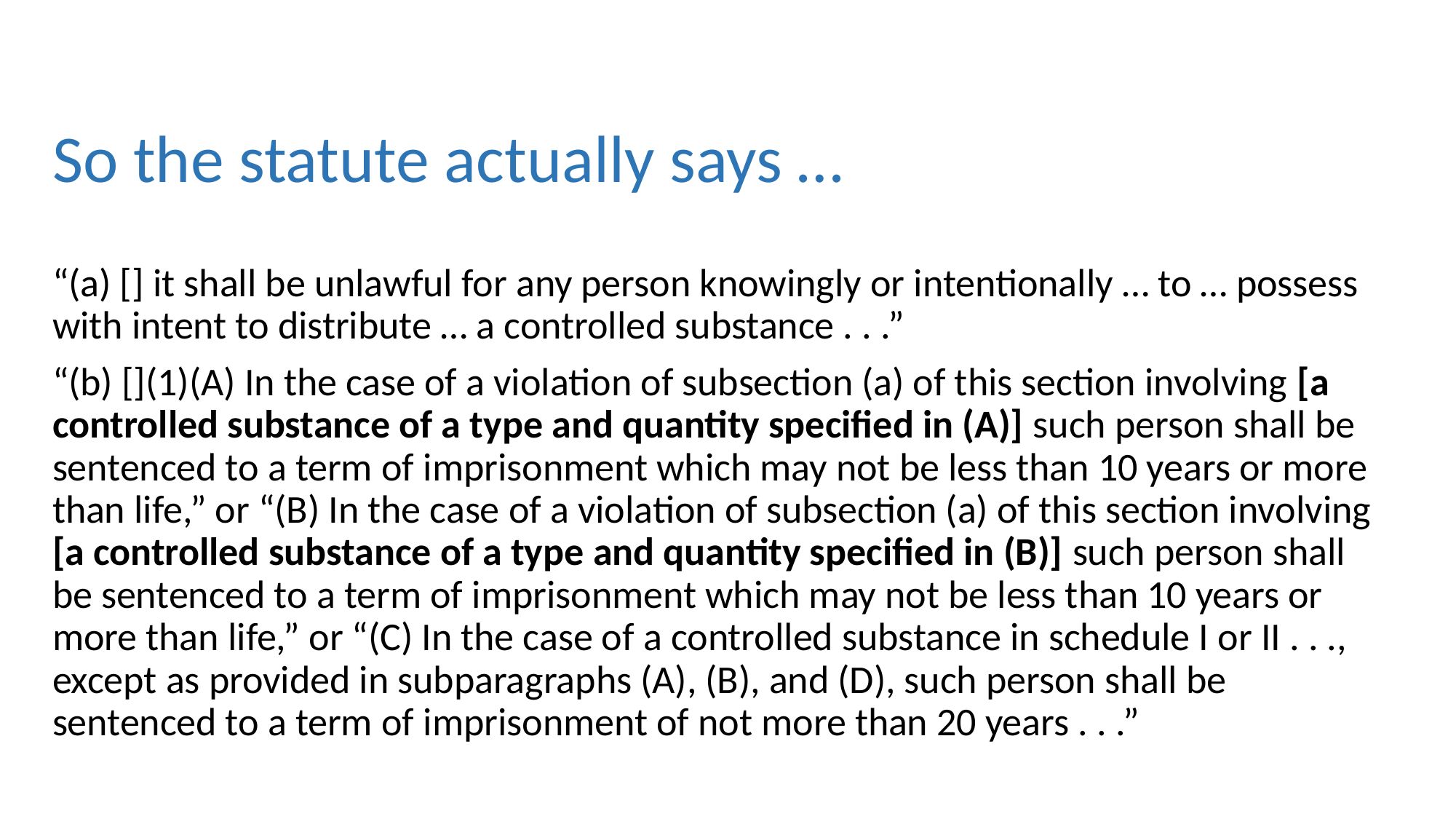

# So the statute actually says …
“(a) [] it shall be unlawful for any person knowingly or intentionally … to … possess with intent to distribute … a controlled substance . . .”
“(b) [](1)(A) In the case of a violation of subsection (a) of this section involving [a controlled substance of a type and quantity specified in (A)] such person shall be sentenced to a term of imprisonment which may not be less than 10 years or more than life,” or “(B) In the case of a violation of subsection (a) of this section involving [a controlled substance of a type and quantity specified in (B)] such person shall be sentenced to a term of imprisonment which may not be less than 10 years or more than life,” or “(C) In the case of a controlled substance in schedule I or II . . ., except as provided in subparagraphs (A), (B), and (D), such person shall be sentenced to a term of imprisonment of not more than 20 years . . .”